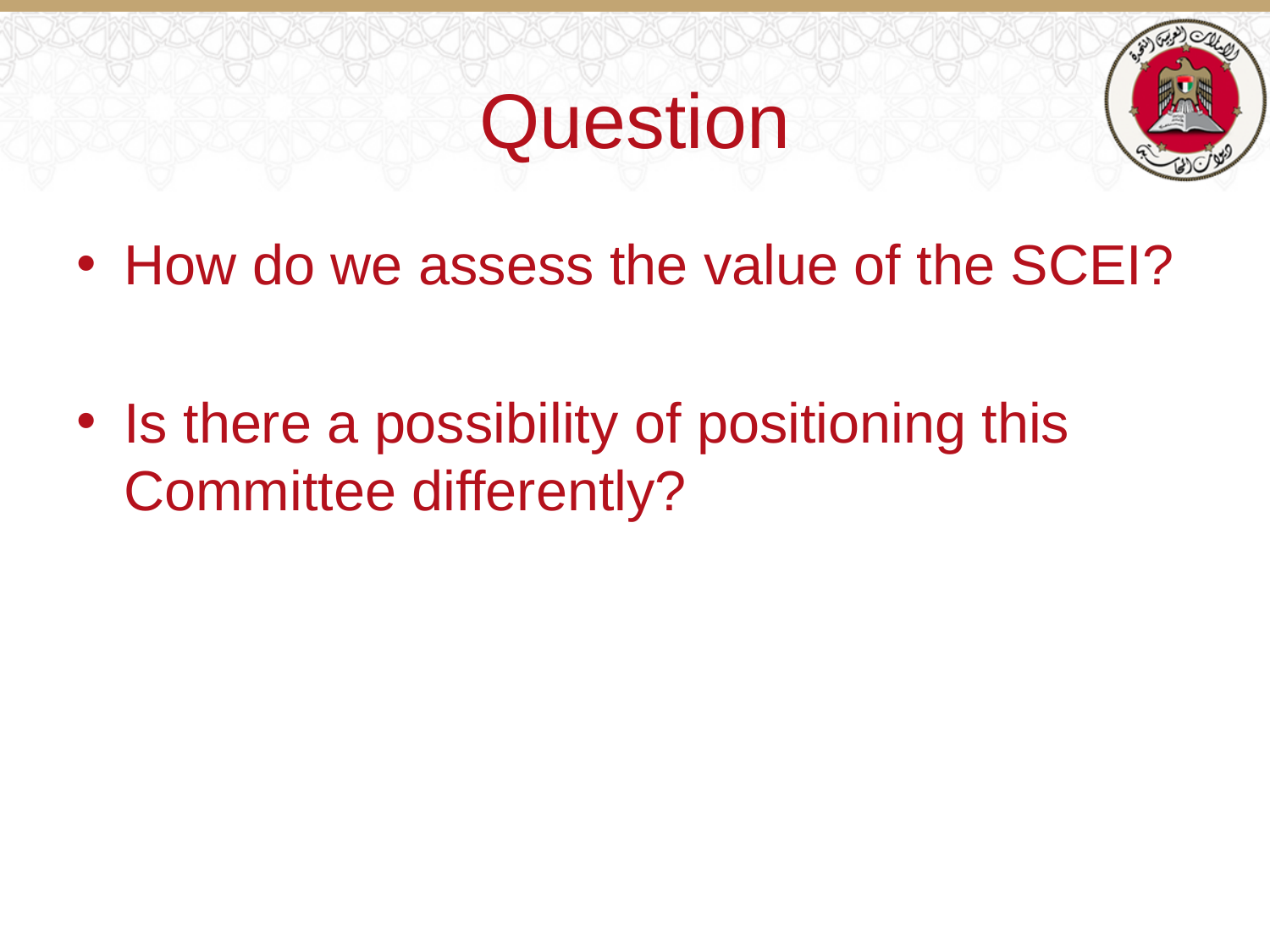

# Question
How do we assess the value of the SCEI?

Is there a possibility of positioning this Committee differently?